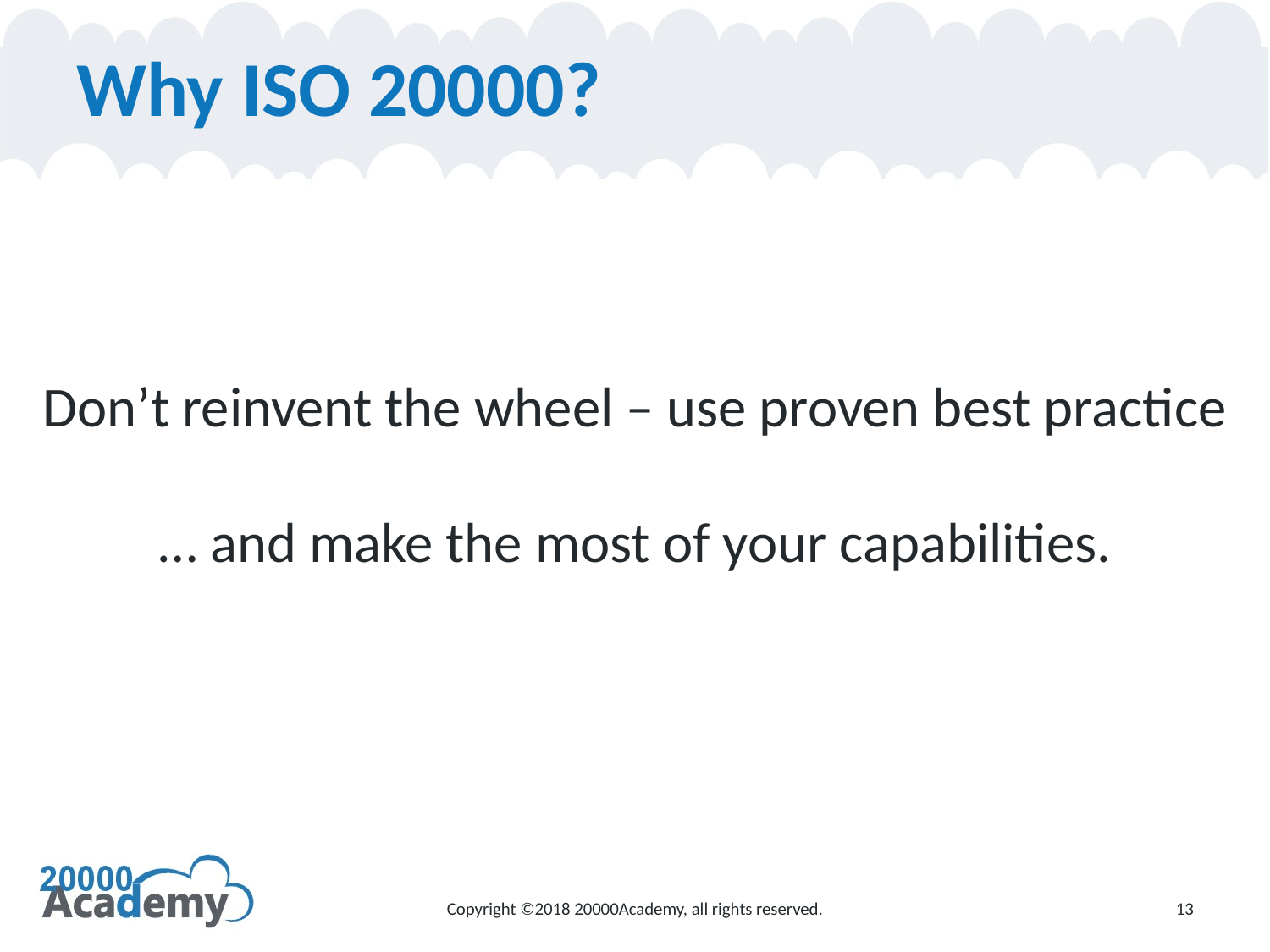

# Why ISO 20000?

Don’t reinvent the wheel – use proven best practice
… and make the most of your capabilities.
Copyright ©2018 20000Academy, all rights reserved.
13